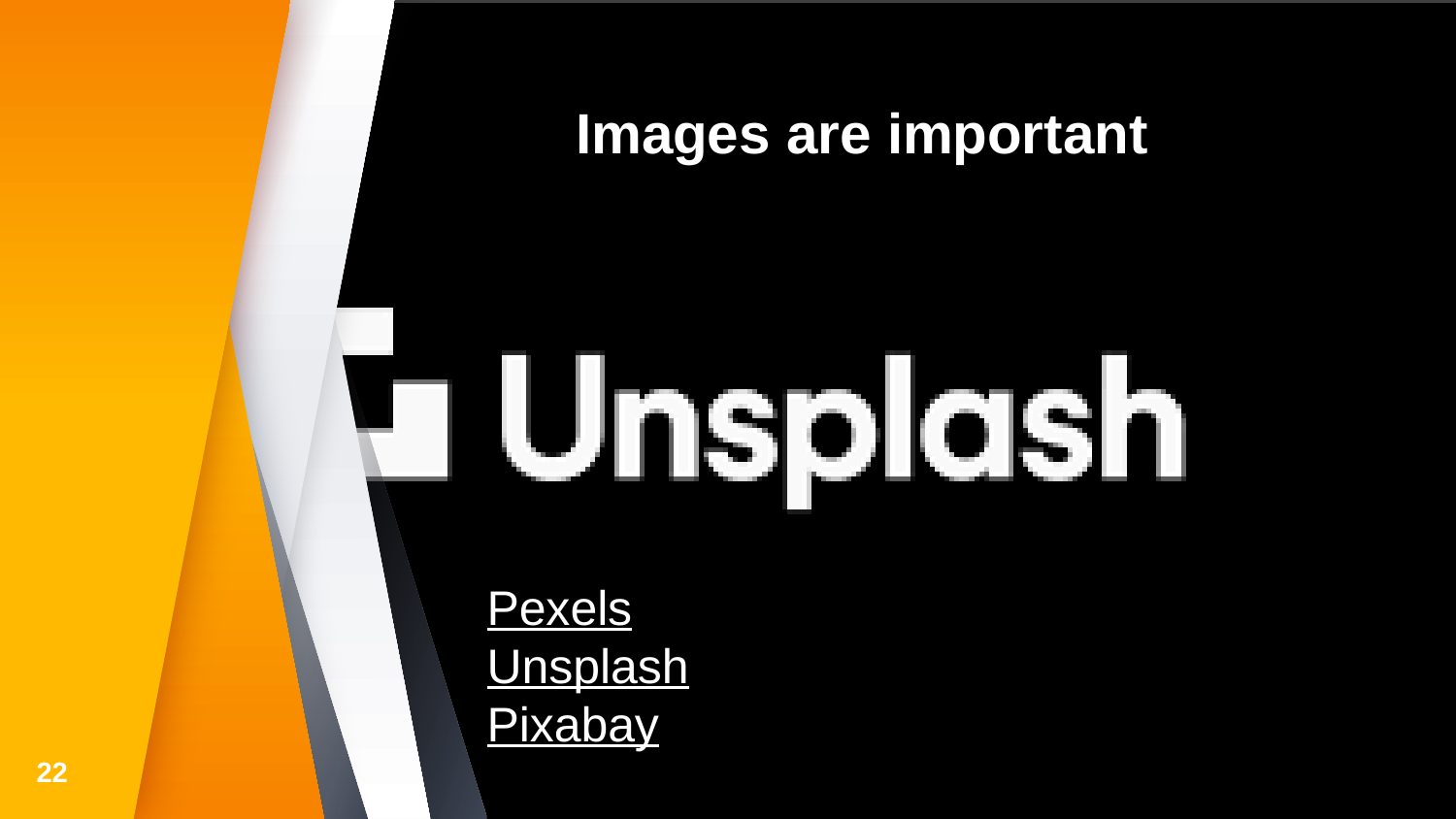

Images are important
Pexels
Unsplash
Pixabay
22